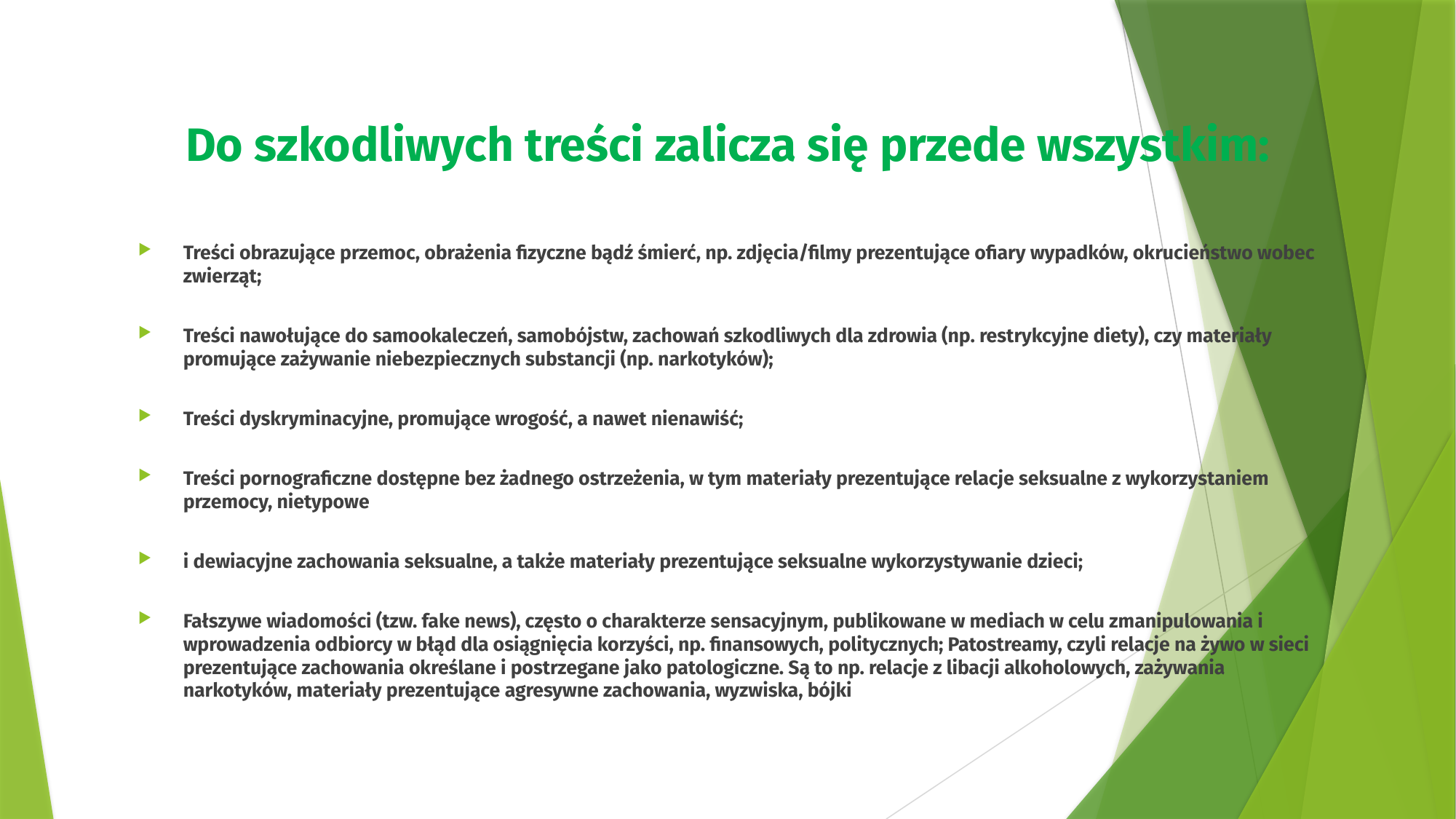

Do szkodliwych treści zalicza się przede wszystkim:

Treści obrazujące przemoc, obrażenia fizyczne bądź śmierć, np. zdjęcia/filmy prezentujące ofiary wypadków, okrucieństwo wobec zwierząt;

Treści nawołujące do samookaleczeń, samobójstw, zachowań szkodliwych dla zdrowia (np. restrykcyjne diety), czy materiały promujące zażywanie niebezpiecznych substancji (np. narkotyków);

Treści dyskryminacyjne, promujące wrogość, a nawet nienawiść;

Treści pornograficzne dostępne bez żadnego ostrzeżenia, w tym materiały prezentujące relacje seksualne z wykorzystaniem przemocy, nietypowe

i dewiacyjne zachowania seksualne, a także materiały prezentujące seksualne wykorzystywanie dzieci;

Fałszywe wiadomości (tzw. fake news), często o charakterze sensacyjnym, publikowane w mediach w celu zmanipulowania i wprowadzenia odbiorcy w błąd dla osiągnięcia korzyści, np. finansowych, politycznych; Patostreamy, czyli relacje na żywo w sieci prezentujące zachowania określane i postrzegane jako patologiczne. Są to np. relacje z libacji alkoholowych, zażywania narkotyków, materiały prezentujące agresywne zachowania, wyzwiska, bójki